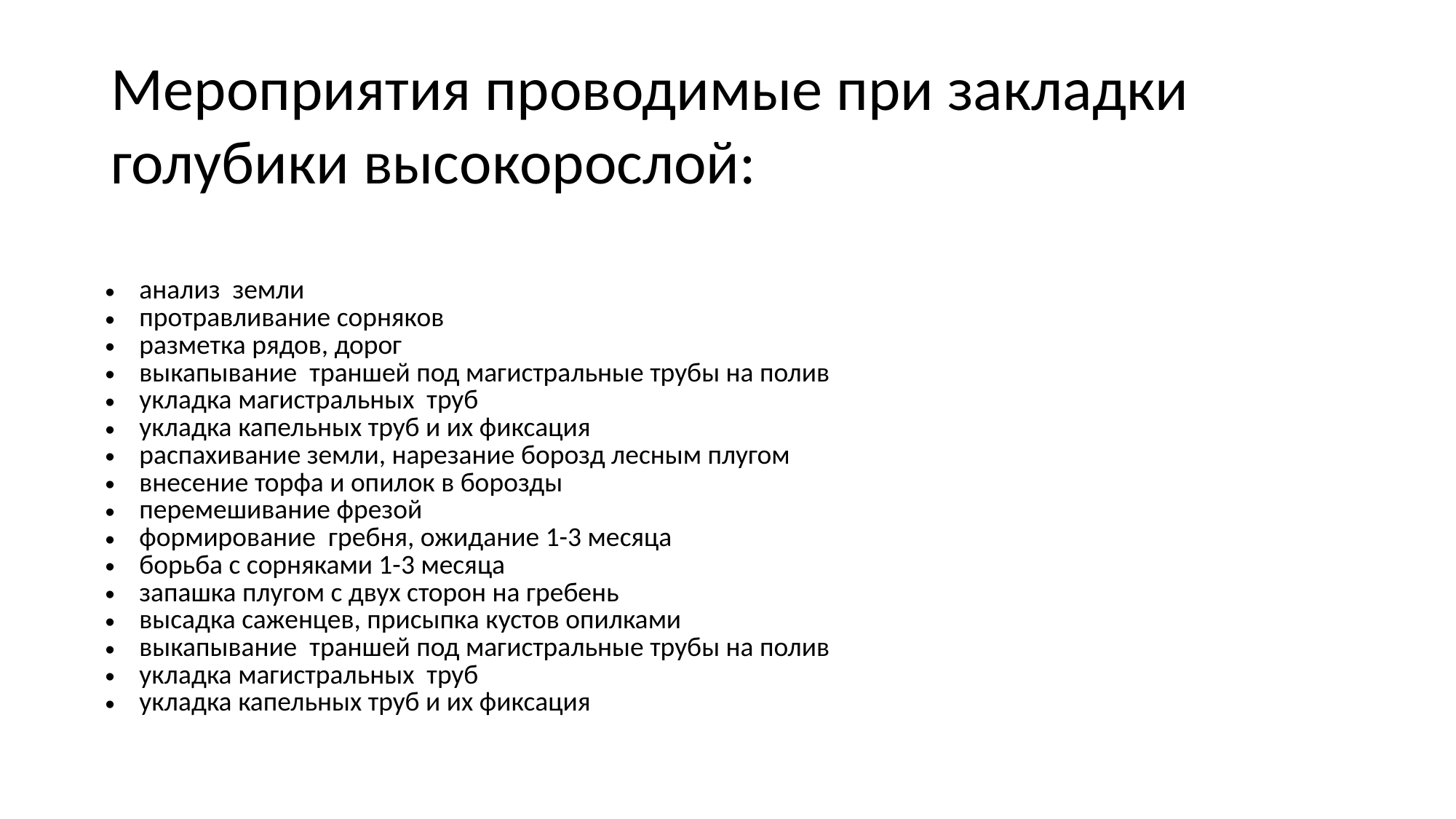

# Мероприятия проводимые при закладки голубики высокорослой:
| анализ земли протравливание сорняков разметка рядов, дорог выкапывание траншей под магистральные трубы на полив укладка магистральных труб укладка капельных труб и их фиксация распахивание земли, нарезание борозд лесным плугом внесение торфа и опилок в борозды перемешивание фрезой формирование гребня, ожидание 1-3 месяца борьба с сорняками 1-3 месяца запашка плугом с двух сторон на гребень высадка саженцев, присыпка кустов опилками выкапывание траншей под магистральные трубы на полив укладка магистральных труб укладка капельных труб и их фиксация |
| --- |